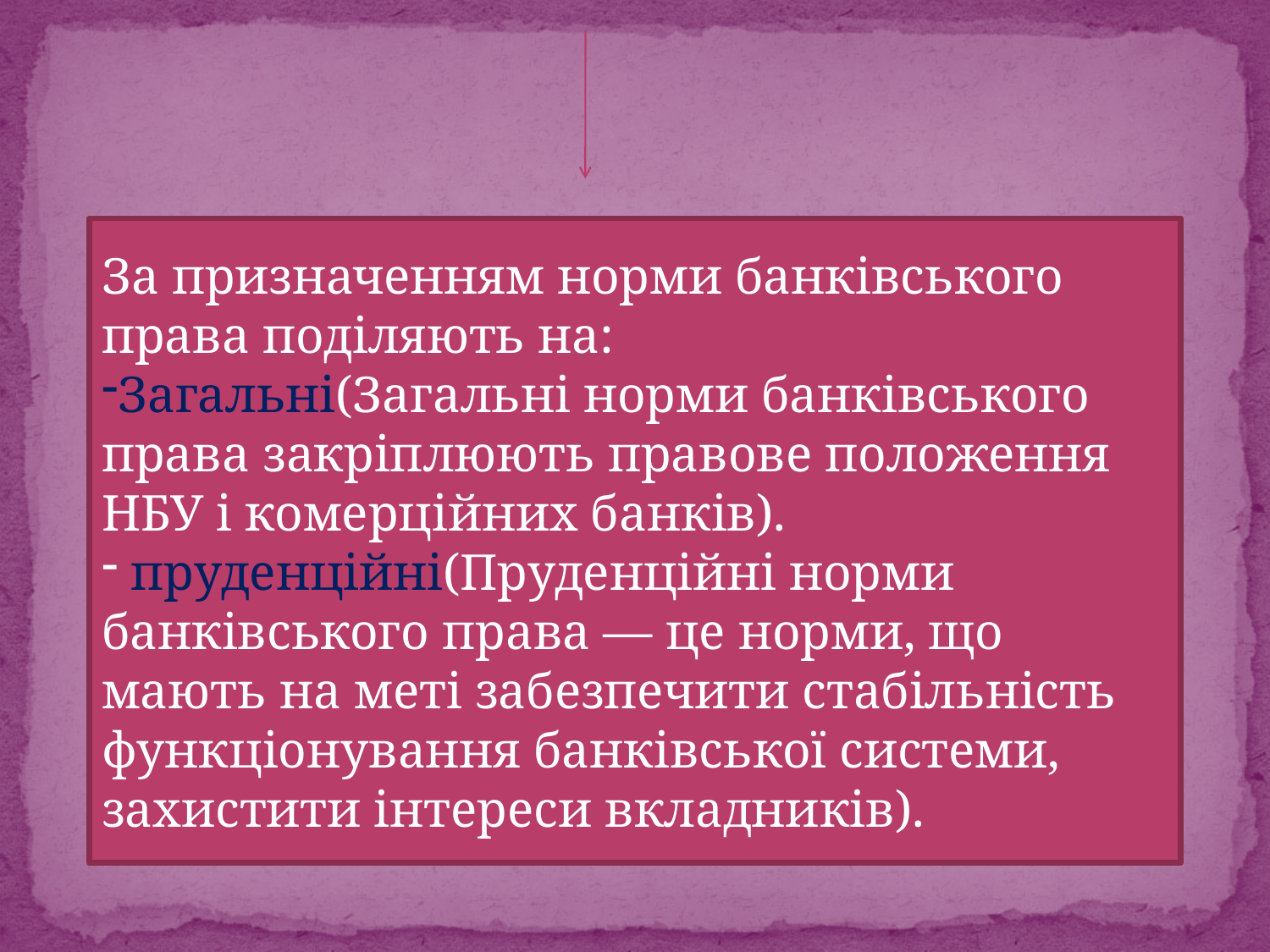

За призначенням норми банківського права поділяють на:
Загальні(Загальні норми банківського права закріплюють правове положення НБУ і комерційних банків).
 пруденційні(Пруденційні норми банківського права — це норми, що мають на меті забезпечити стабільність функціонування банківської системи, захистити інтереси вкладників).